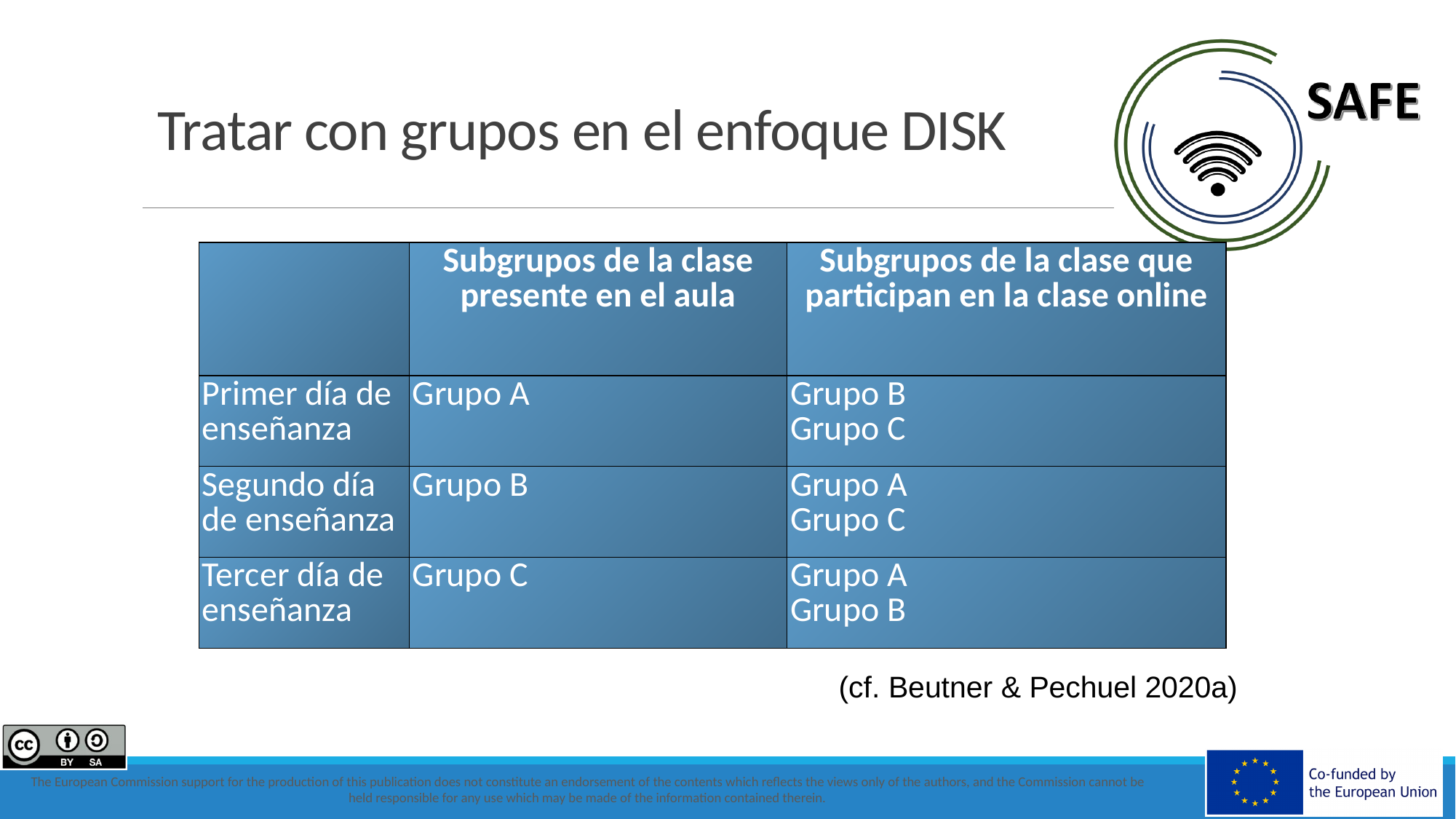

# Tratar con grupos en el enfoque DISK
|  | Subgrupos de la clase presente en el aula | Subgrupos de la clase que participan en la clase online |
| --- | --- | --- |
| Primer día de enseñanza | Grupo A | Grupo B Grupo C |
| Segundo día de enseñanza | Grupo B | Grupo A Grupo C |
| Tercer día de enseñanza | Grupo C | Grupo A Grupo B |

(cf. Beutner & Pechuel 2020a)